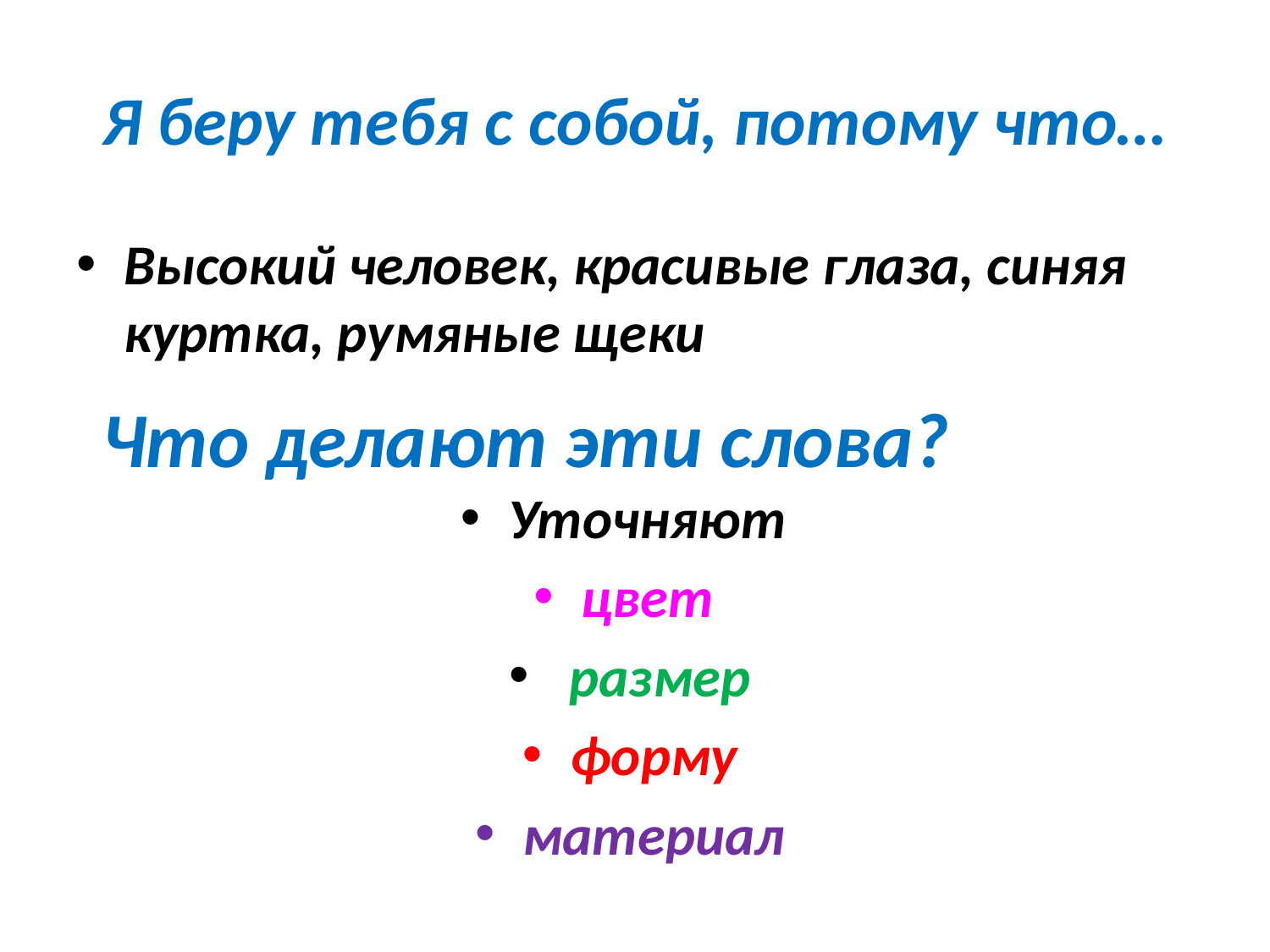

# Я беру тебя с собой, потому что…
Высокий человек, красивые глаза, синяя куртка, румяные щеки
Что делают эти слова?
Уточняют
цвет
 размер
форму
материал